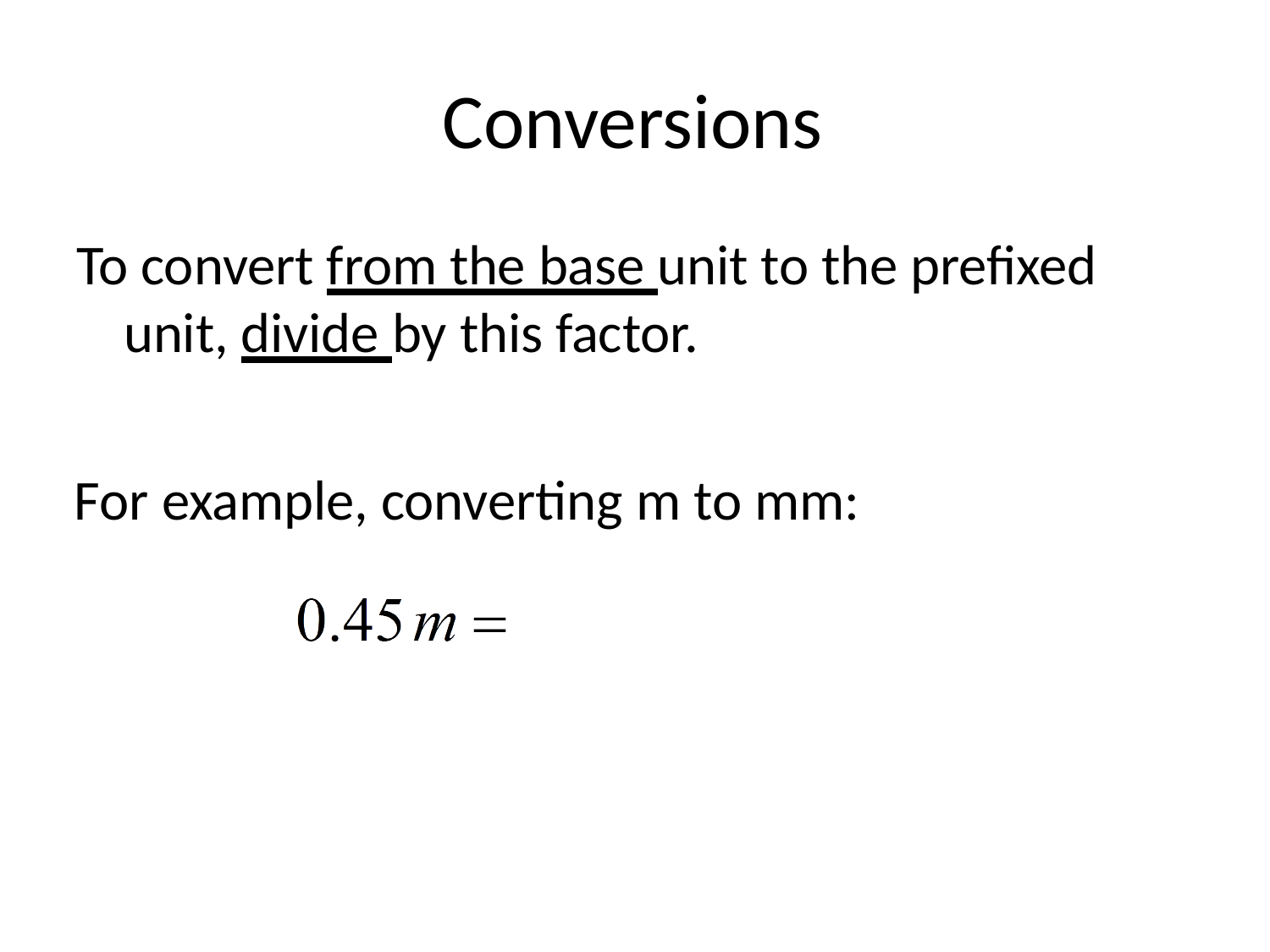

# Conversions
To convert from the base unit to the prefixed  unit, divide by this factor.

For example, converting m to mm: